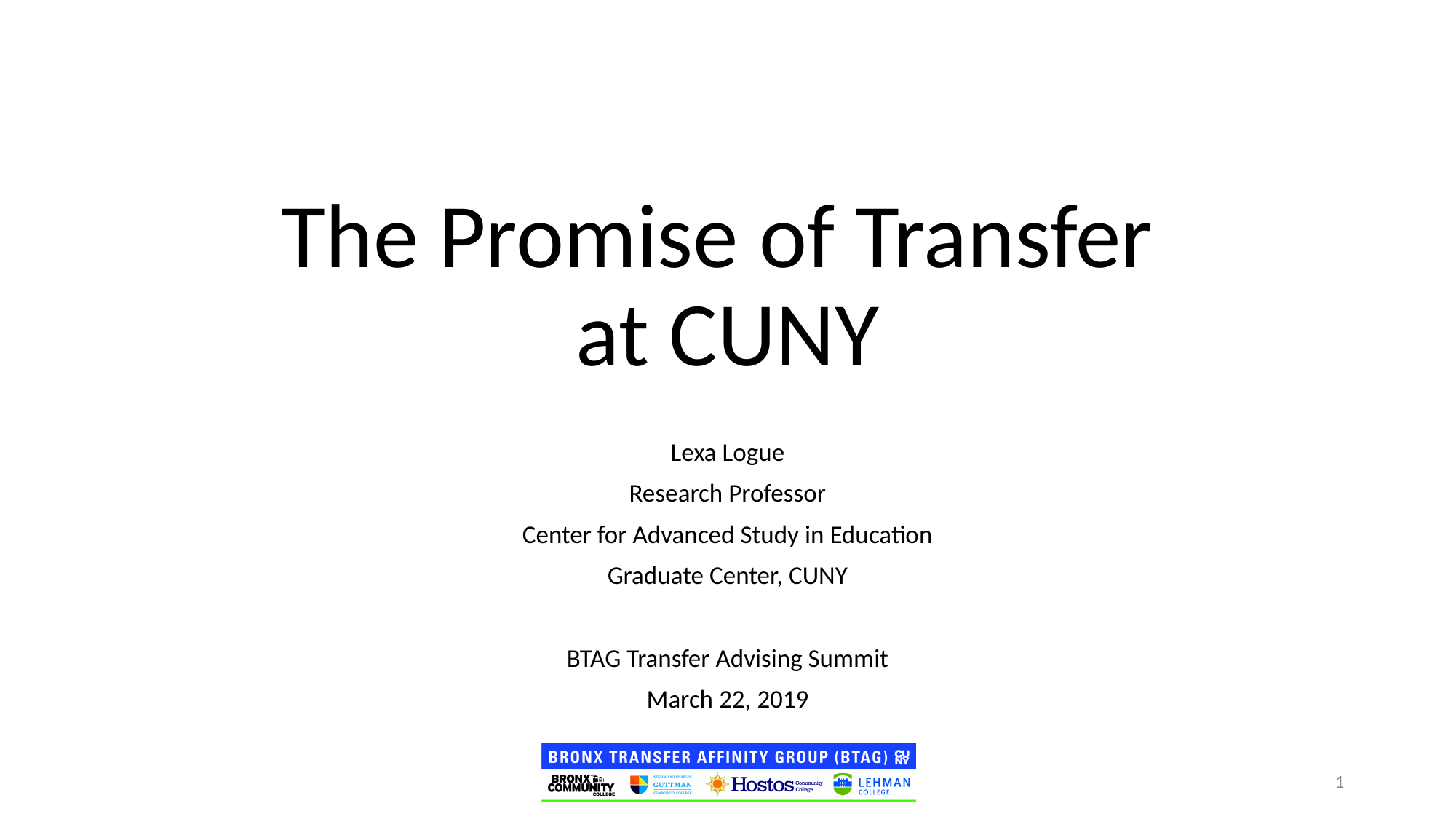

# The Promise of Transfer at CUNY
Lexa Logue
Research Professor
Center for Advanced Study in Education
Graduate Center, CUNY

BTAG Transfer Advising Summit
March 22, 2019

1